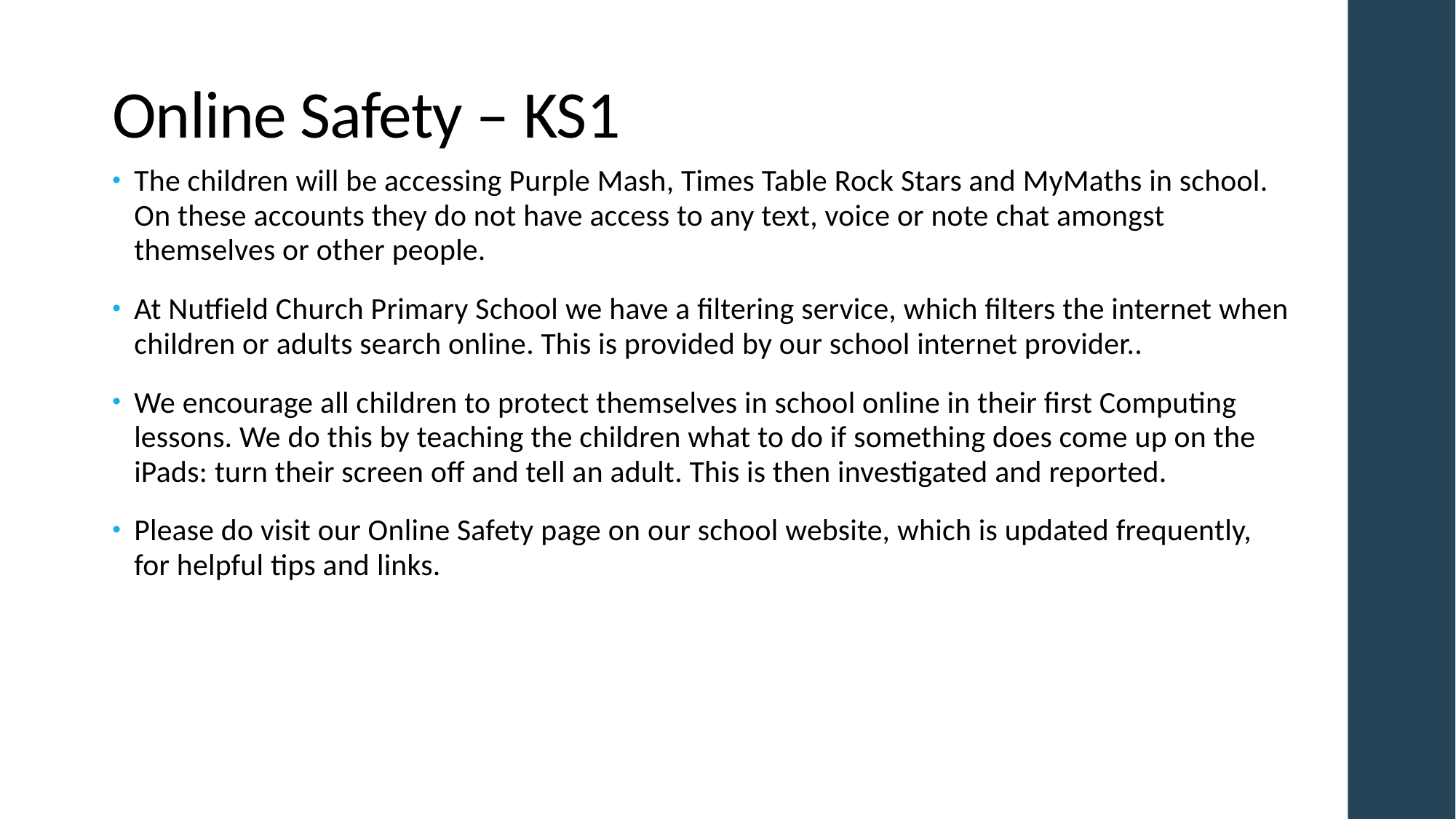

# Online Safety – KS1
The children will be accessing Purple Mash, Times Table Rock Stars and MyMaths in school. On these accounts they do not have access to any text, voice or note chat amongst themselves or other people.
At Nutfield Church Primary School we have a filtering service, which filters the internet when children or adults search online. This is provided by our school internet provider..
We encourage all children to protect themselves in school online in their first Computing lessons. We do this by teaching the children what to do if something does come up on the iPads: turn their screen off and tell an adult. This is then investigated and reported.
Please do visit our Online Safety page on our school website, which is updated frequently, for helpful tips and links.